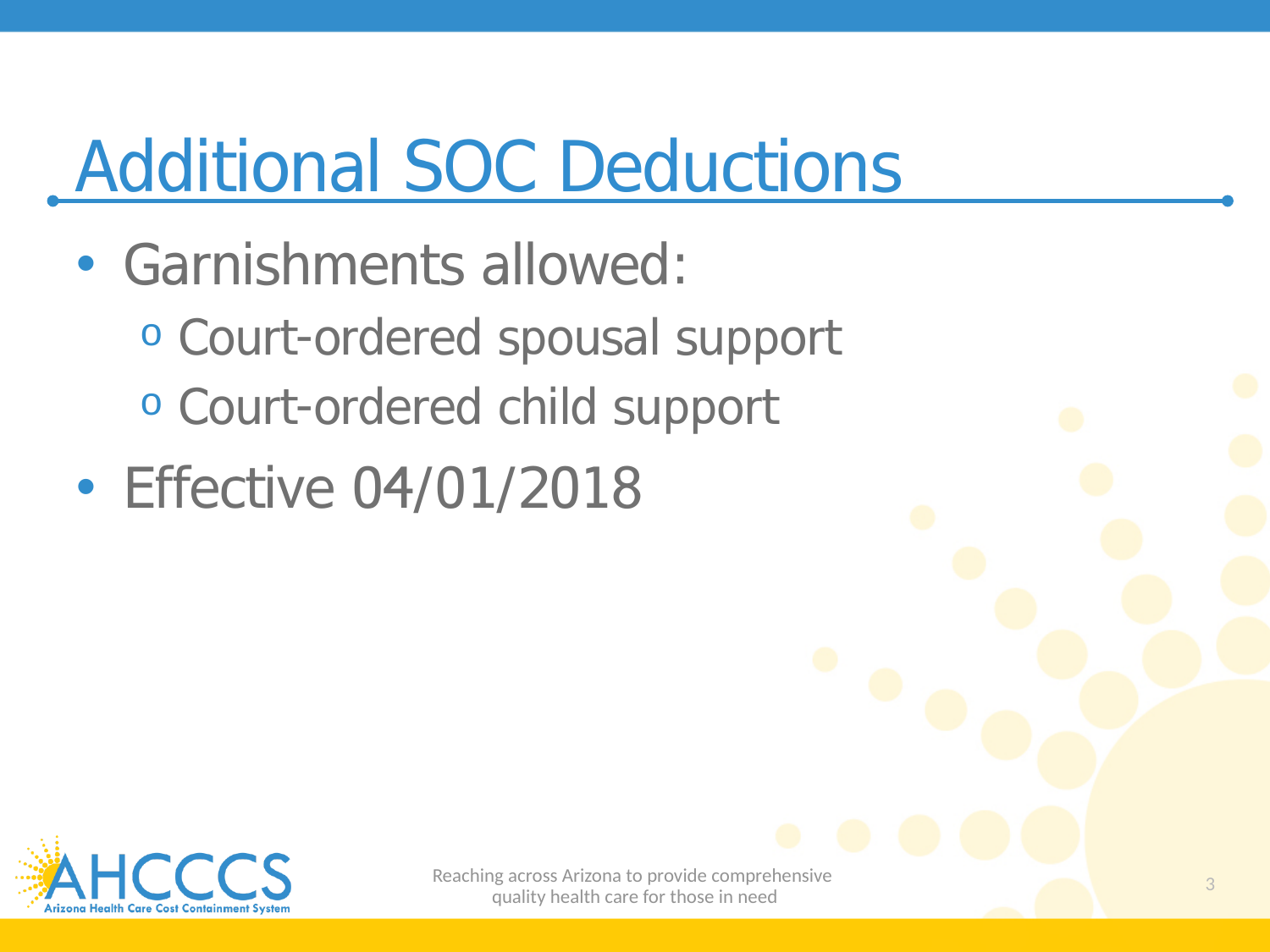

# Additional SOC Deductions
Garnishments allowed:
Court-ordered spousal support
Court-ordered child support
Effective 04/01/2018
Reaching across Arizona to provide comprehensive
quality health care for those in need
3